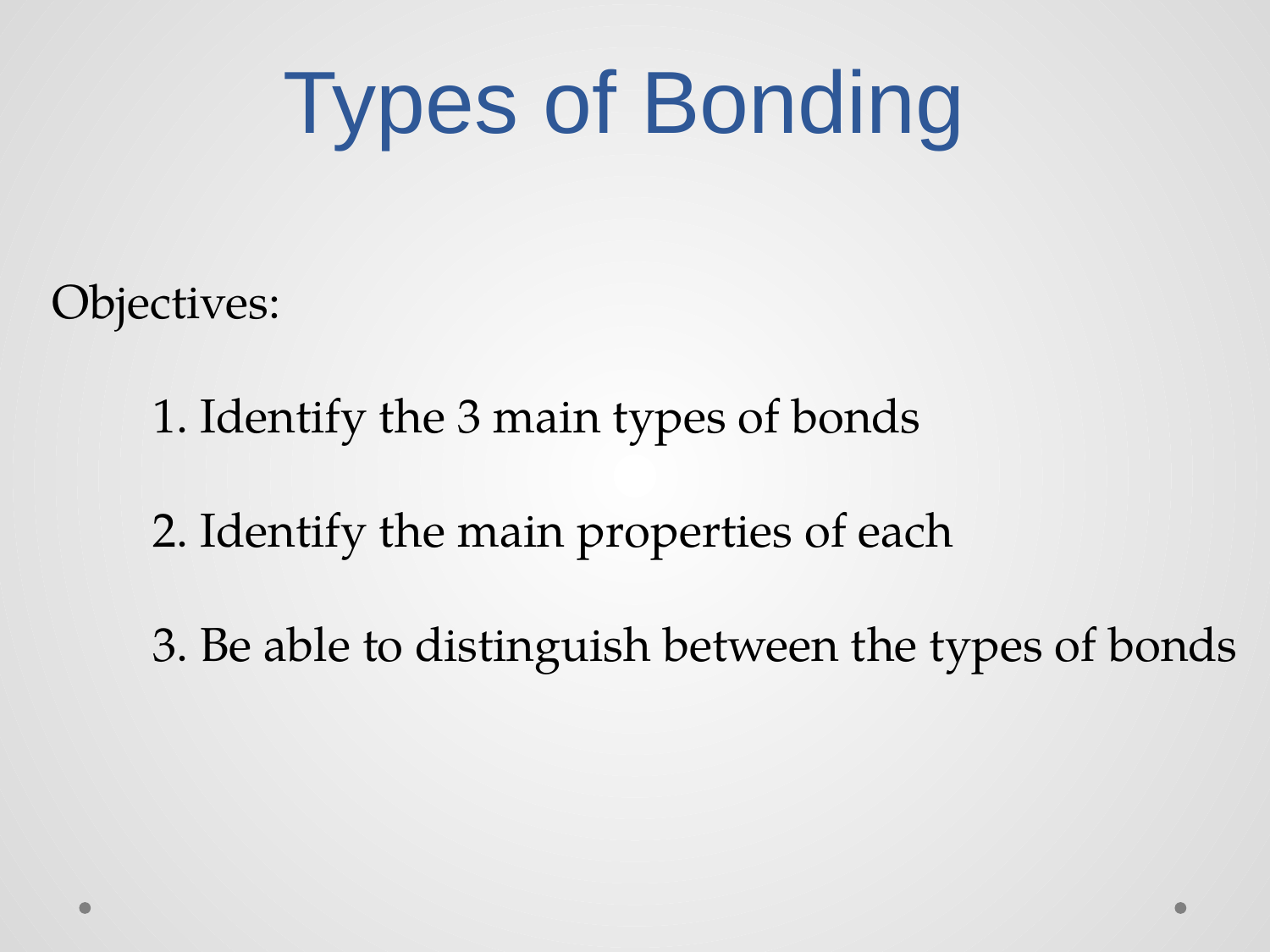

Types of Bonding
  Objectives:

	1. Identify the 3 main types of bonds

	2. Identify the main properties of each

	3. Be able to distinguish between the types of bonds